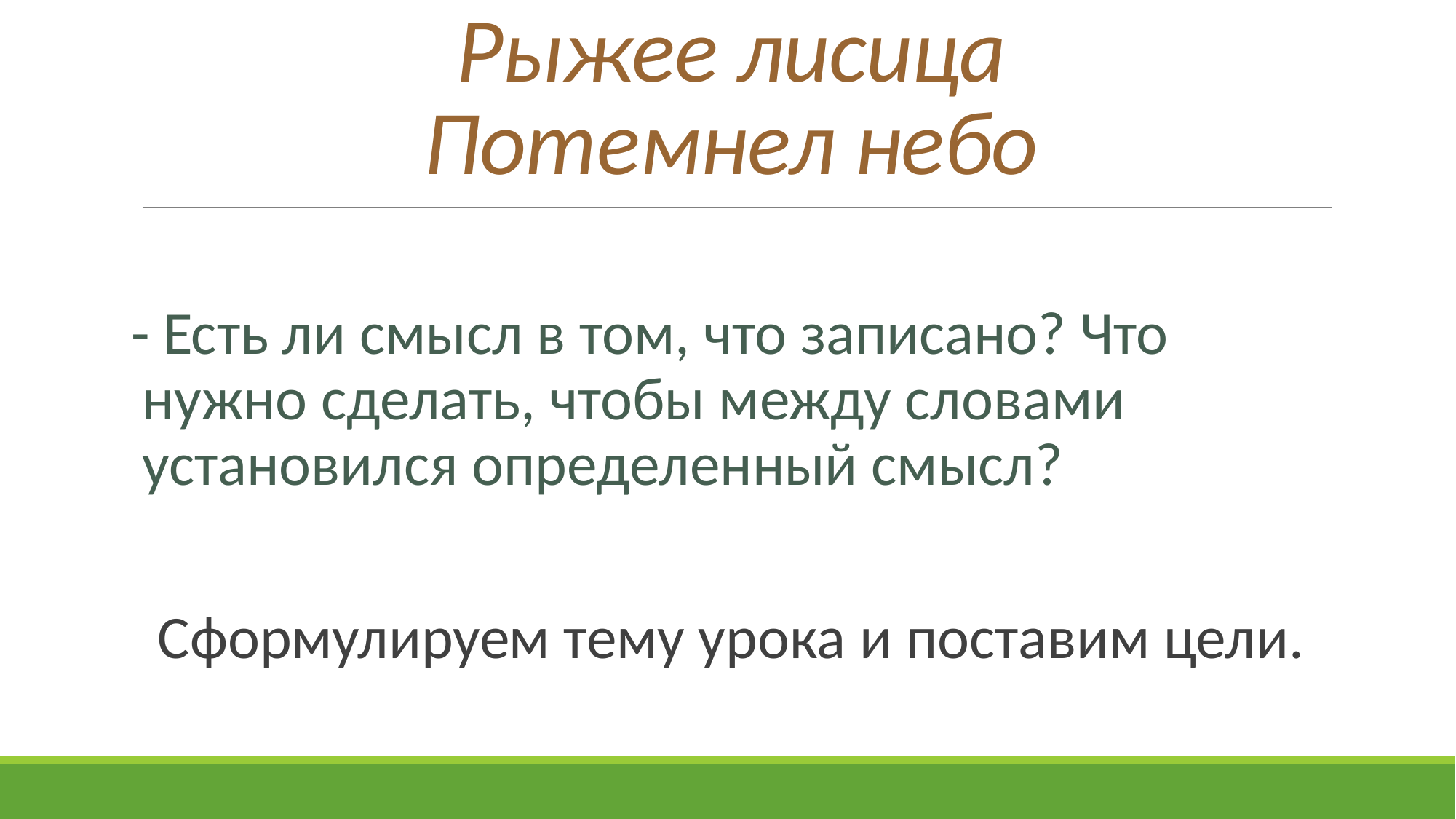

# Рыжее лисица Потемнел небо

- Есть ли смысл в том, что записано? Что нужно сделать, чтобы между словами установился определенный смысл?

Сформулируем тему урока и поставим цели.